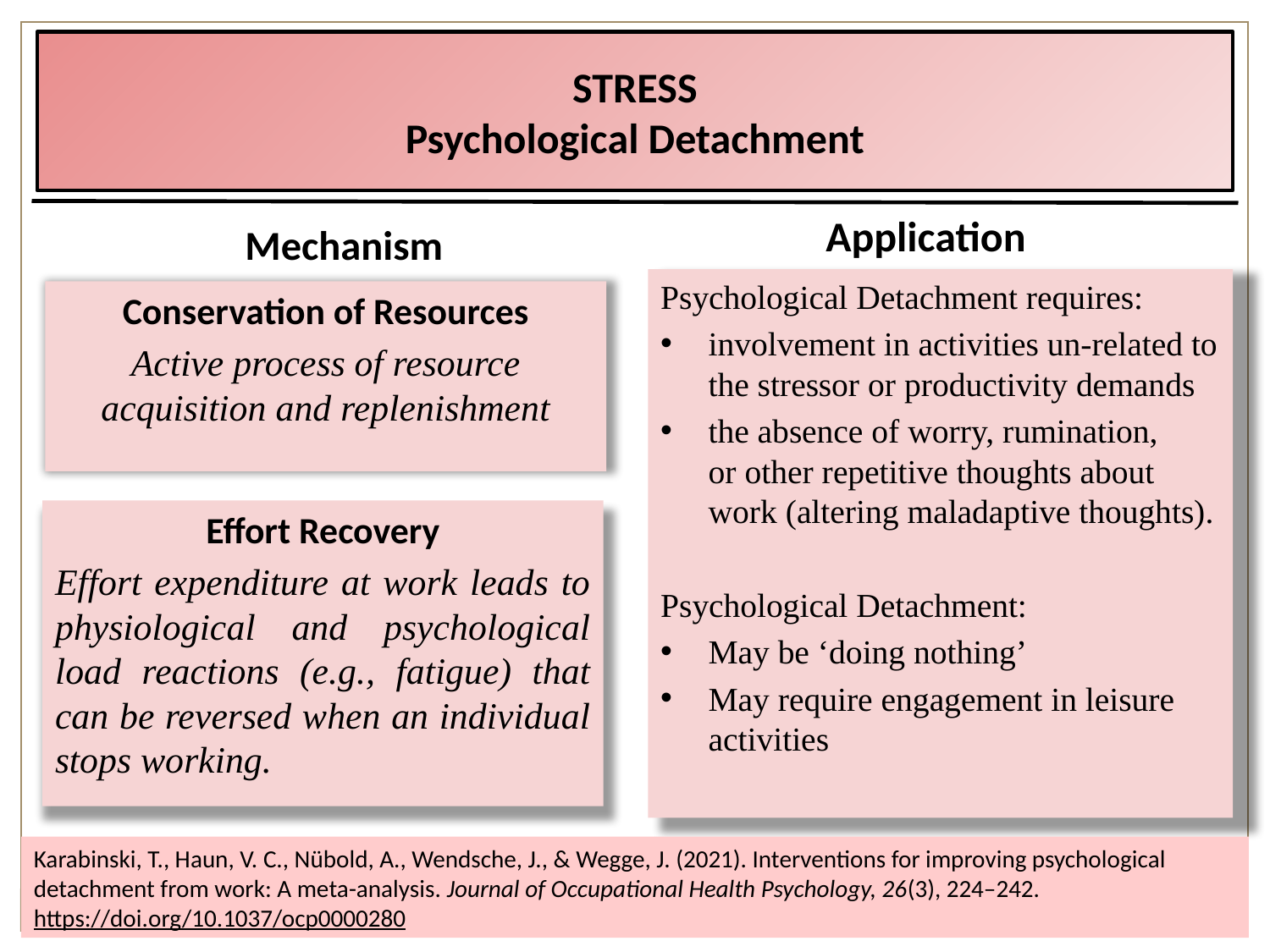

STRESS
Psychological Detachment
Application
Mechanism
Psychological Detachment requires:
involvement in activities un-related to the stressor or productivity demands
the absence of worry, rumination, or other repetitive thoughts about work (altering maladaptive thoughts).​

Psychological Detachment:
May be ‘doing nothing’
May require engagement in leisure activities
Conservation of Resources
Active process of resource acquisition and replenishment
Effort Recovery
Effort expenditure at work leads to physiological and psychological load reactions (e.g., fatigue) that can be reversed when an individual stops working.
Karabinski, T., Haun, V. C., Nübold, A., Wendsche, J., & Wegge, J. (2021). Interventions for improving psychological detachment from work: A meta-analysis. Journal of Occupational Health Psychology, 26(3), 224–242. https://doi.org/10.1037/ocp0000280